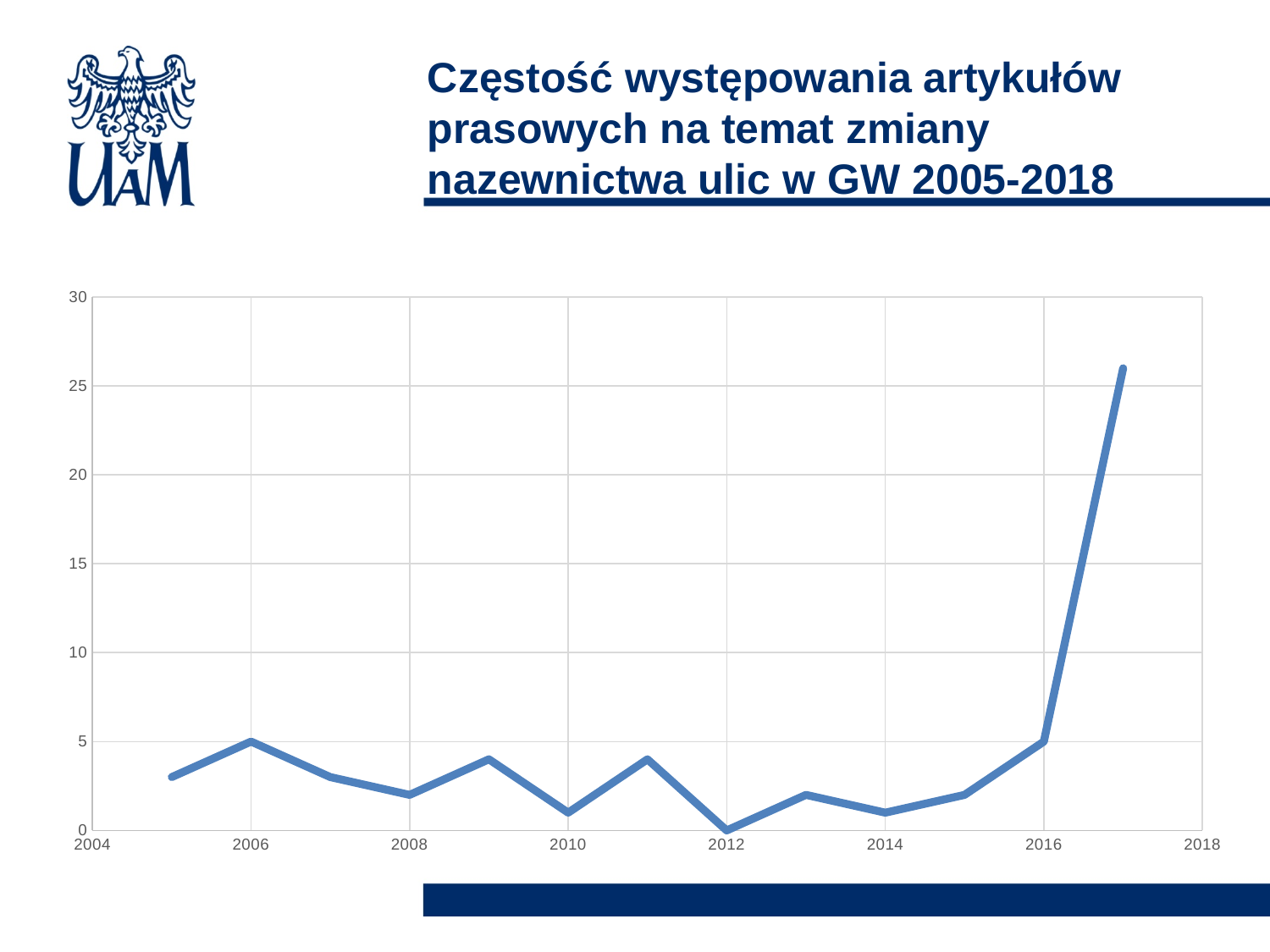

# Częstość występowania artykułów prasowych na temat zmiany nazewnictwa ulic w GW 2005-2018

### Chart

| Category |  |
|---|---|